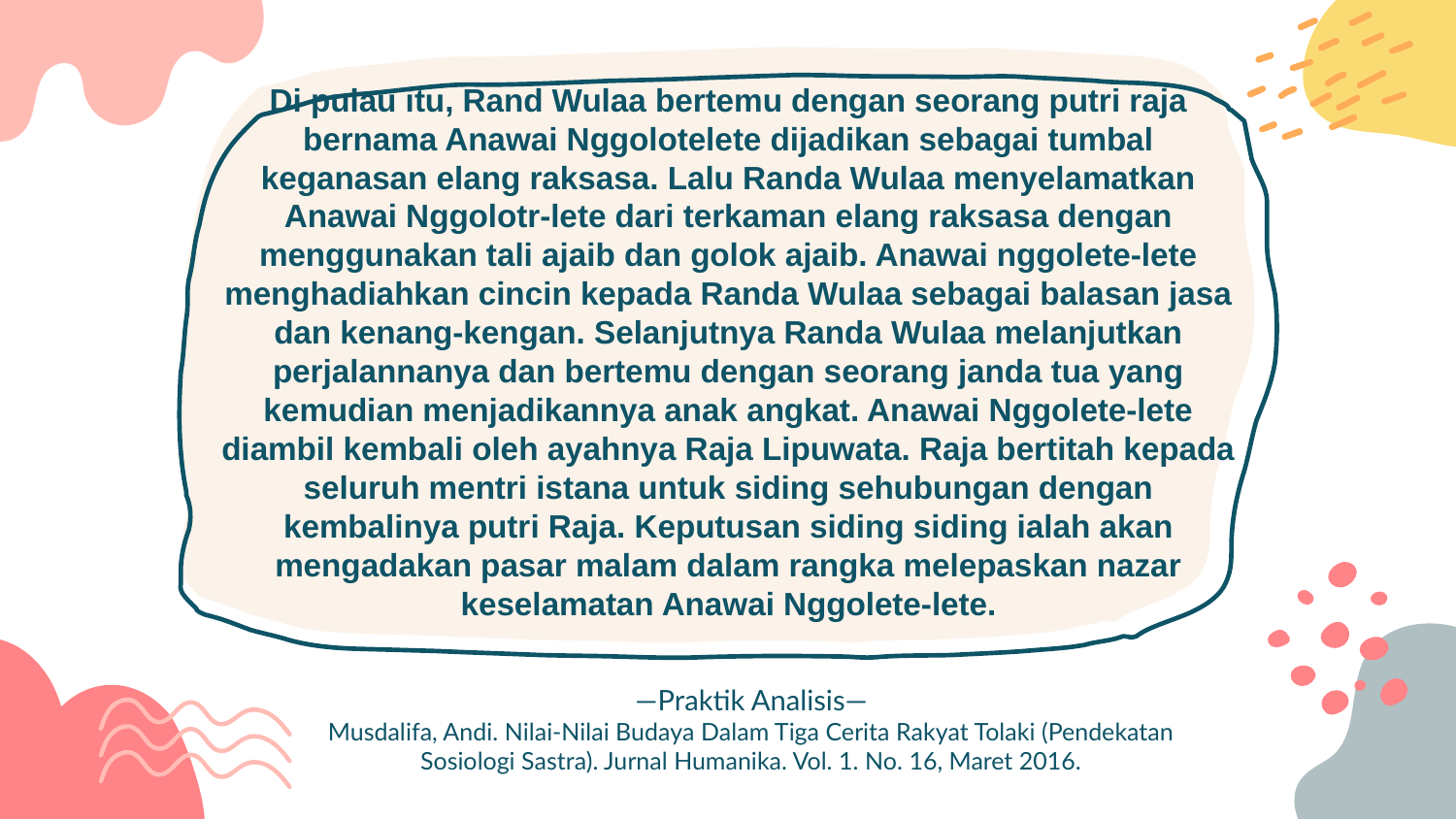

# Di pulau itu, Rand Wulaa bertemu dengan seorang putri raja bernama Anawai Nggolotelete dijadikan sebagai tumbal keganasan elang raksasa. Lalu Randa Wulaa menyelamatkan Anawai Nggolotr-lete dari terkaman elang raksasa dengan menggunakan tali ajaib dan golok ajaib. Anawai nggolete-lete menghadiahkan cincin kepada Randa Wulaa sebagai balasan jasa dan kenang-kengan. Selanjutnya Randa Wulaa melanjutkan perjalannanya dan bertemu dengan seorang janda tua yang kemudian menjadikannya anak angkat. Anawai Nggolete-lete diambil kembali oleh ayahnya Raja Lipuwata. Raja bertitah kepada seluruh mentri istana untuk siding sehubungan dengan kembalinya putri Raja. Keputusan siding siding ialah akan mengadakan pasar malam dalam rangka melepaskan nazar keselamatan Anawai Nggolete-lete.
—Praktik Analisis—
Musdalifa, Andi. Nilai-Nilai Budaya Dalam Tiga Cerita Rakyat Tolaki (Pendekatan Sosiologi Sastra). Jurnal Humanika. Vol. 1. No. 16, Maret 2016.